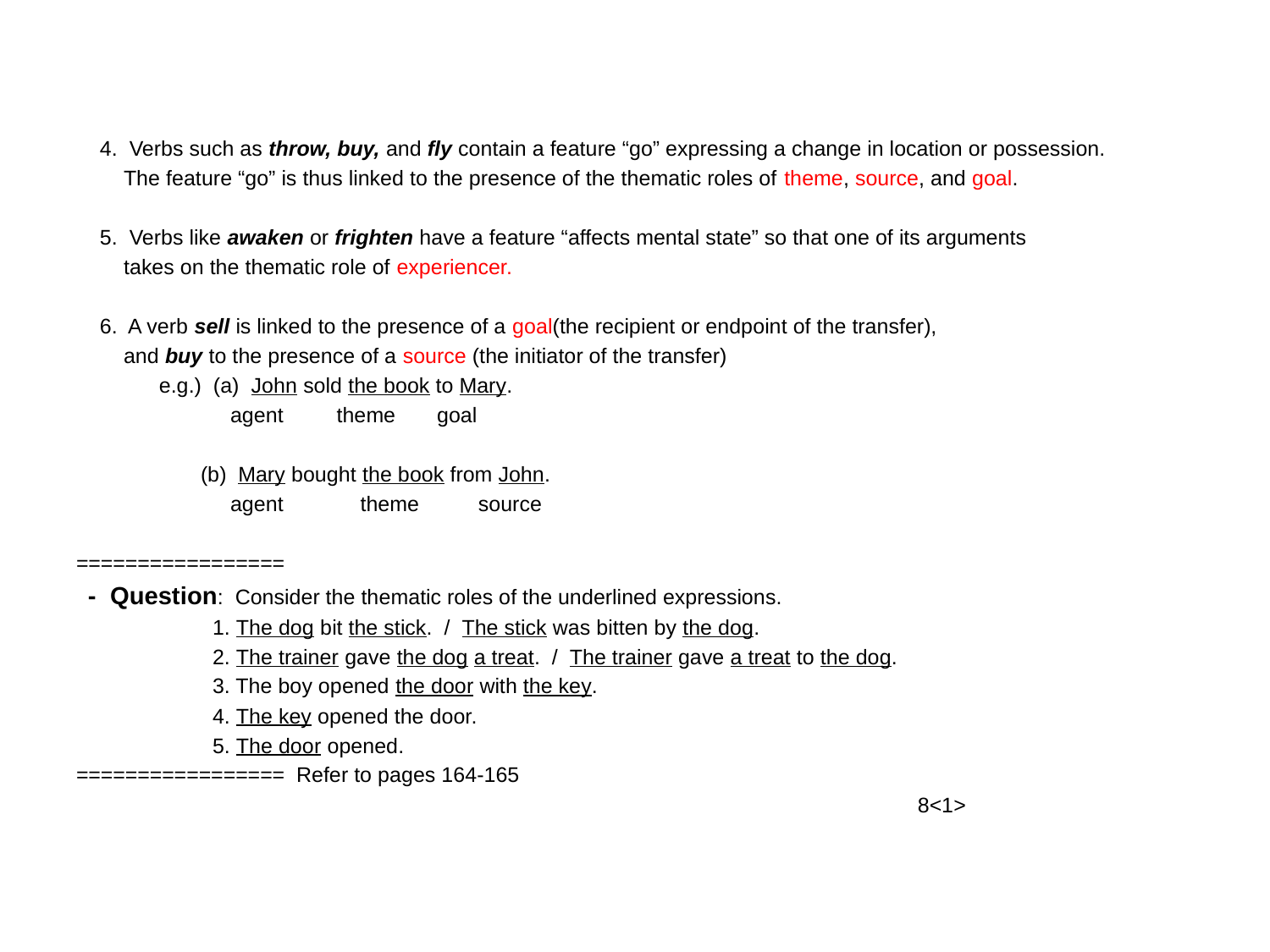

4.  Verbs such as throw, buy, and fly contain a feature “go” expressing a change in location or possession.
        The feature “go” is thus linked to the presence of the thematic roles of theme, source, and goal.

    5.  Verbs like awaken or frighten have a feature “affects mental state” so that one of its arguments
        takes on the thematic role of experiencer.

    6.  A verb sell is linked to the presence of a goal(the recipient or endpoint of the transfer),
        and buy to the presence of a source (the initiator of the transfer)
              e.g.)  (a)  John sold the book to Mary.
                          agent         theme       goal

                     (b)  Mary bought the book from John.
                          agent             theme          source

=================
  -  Question:  Consider the thematic roles of the underlined expressions.
                       1. The dog bit the stick.  /  The stick was bitten by the dog.
                       2. The trainer gave the dog a treat.  /  The trainer gave a treat to the dog.
                       3. The boy opened the door with the key.
                       4. The key opened the door.
                       5. The door opened.
=================  Refer to pages 164-165
                                                                                                                                              8<1>